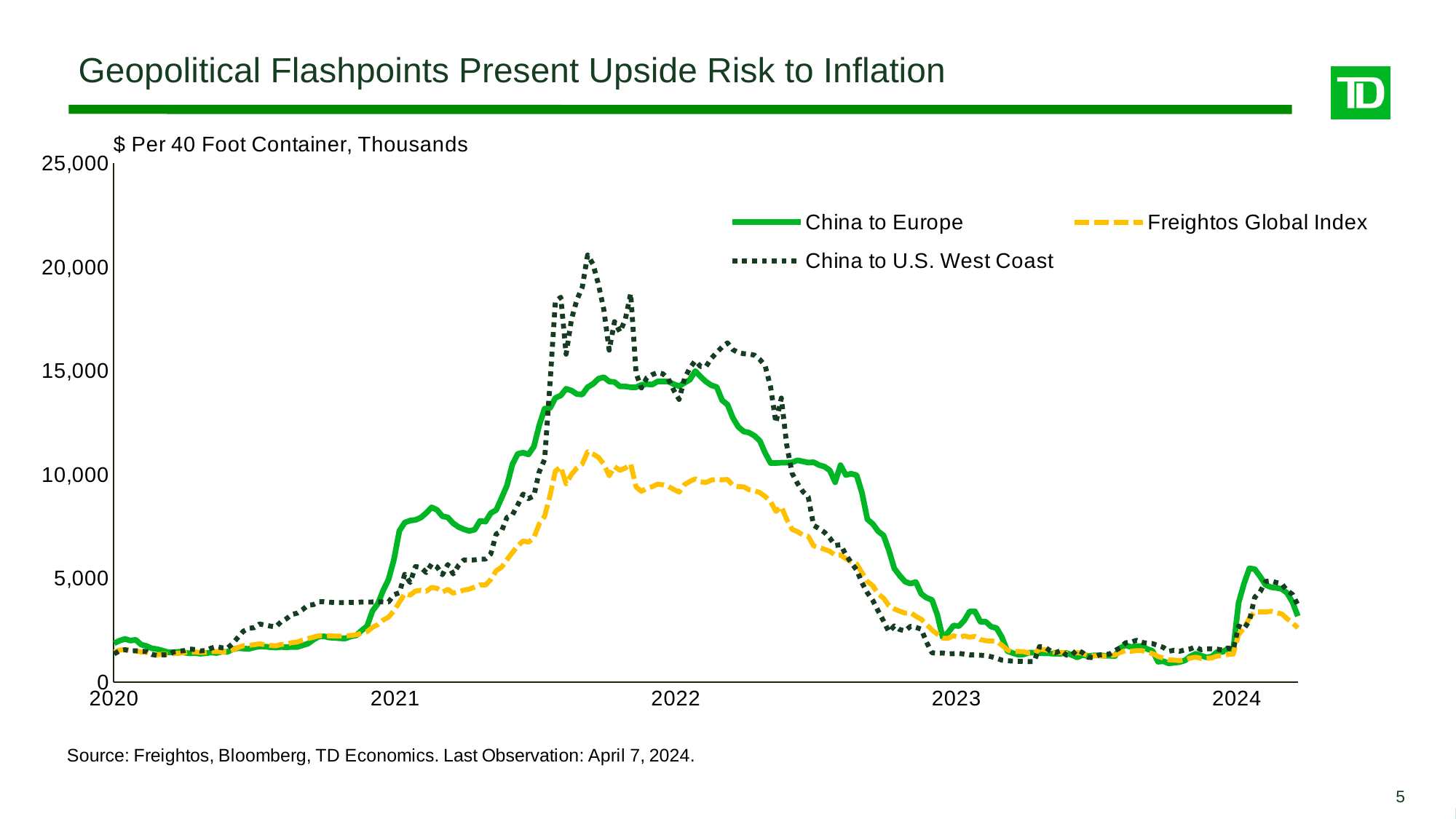

Geopolitical Flashpoints Present Upside Risk to Inflation

### Chart

| Category | China to Europe | Freightos Global Index | China to U.S. West Coast |
|---|---|---|---|
| 43835 | 1888.0 | 1462.0 | 1371.0 |
| 43842 | 2010.0 | 1555.0 | 1520.0 |
| 43849 | 2095.0 | 1581.0 | 1573.0 |
| 43856 | 2014.0 | 1549.0 | 1515.0 |
| 43863 | 2051.0 | 1514.0 | 1519.0 |
| 43870 | 1822.0 | 1468.0 | 1507.0 |
| 43877 | 1752.0 | 1443.0 | 1486.0 |
| 43884 | 1638.0 | 1350.0 | 1344.0 |
| 43891 | 1600.0 | 1331.0 | 1300.0 |
| 43898 | 1532.0 | 1358.0 | 1331.0 |
| 43905 | 1453.0 | 1344.0 | 1324.0 |
| 43912 | 1448.0 | 1377.0 | 1460.0 |
| 43919 | 1478.0 | 1400.0 | 1502.0 |
| 43926 | 1437.0 | 1433.0 | 1530.0 |
| 43933 | 1399.0 | 1473.0 | 1607.0 |
| 43940 | 1412.0 | 1467.0 | 1584.0 |
| 43947 | 1381.0 | 1439.0 | 1515.0 |
| 43954 | 1406.0 | 1451.0 | 1535.0 |
| 43961 | 1441.0 | 1487.0 | 1645.0 |
| 43968 | 1415.0 | 1487.0 | 1723.0 |
| 43975 | 1475.0 | 1471.0 | 1669.0 |
| 43982 | 1470.0 | 1459.0 | 1638.0 |
| 43989 | 1584.0 | 1556.0 | 1866.0 |
| 43996 | 1650.0 | 1674.0 | 2167.0 |
| 44003 | 1630.0 | 1768.0 | 2464.0 |
| 44010 | 1614.0 | 1785.0 | 2604.0 |
| 44017 | 1680.0 | 1812.0 | 2634.0 |
| 44024 | 1732.0 | 1859.0 | 2811.0 |
| 44031 | 1724.0 | 1816.0 | 2763.0 |
| 44038 | 1697.0 | 1779.0 | 2711.0 |
| 44045 | 1679.0 | 1762.0 | 2672.0 |
| 44052 | 1704.0 | 1828.0 | 2912.0 |
| 44059 | 1695.0 | 1848.0 | 3064.0 |
| 44066 | 1705.0 | 1913.0 | 3270.0 |
| 44073 | 1705.0 | 1946.0 | 3335.0 |
| 44080 | 1781.0 | 2032.0 | 3500.0 |
| 44087 | 1867.0 | 2112.0 | 3716.0 |
| 44094 | 2052.0 | 2174.0 | 3744.0 |
| 44101 | 2205.0 | 2247.0 | 3884.0 |
| 44108 | 2218.0 | 2250.0 | 3887.0 |
| 44115 | 2160.0 | 2242.0 | 3863.0 |
| 44122 | 2146.0 | 2232.0 | 3847.0 |
| 44129 | 2121.0 | 2230.0 | 3844.0 |
| 44136 | 2119.0 | 2231.0 | 3843.0 |
| 44143 | 2214.0 | 2264.0 | 3852.0 |
| 44150 | 2265.0 | 2291.0 | 3846.0 |
| 44157 | 2504.0 | 2375.0 | 3874.0 |
| 44164 | 2706.0 | 2443.0 | 3870.0 |
| 44171 | 3443.0 | 2652.0 | 3874.0 |
| 44178 | 3787.0 | 2782.0 | 3878.0 |
| 44185 | 4434.0 | 3004.0 | 3879.0 |
| 44192 | 4961.0 | 3143.0 | 3876.0 |
| 44199 | 5923.0 | 3452.0 | 4222.0 |
| 44206 | 7294.0 | 3854.0 | 4317.0 |
| 44213 | 7701.0 | 4277.0 | 5205.0 |
| 44220 | 7793.0 | 4204.0 | 4810.0 |
| 44227 | 7827.0 | 4398.0 | 5581.0 |
| 44234 | 7939.0 | 4438.0 | 5532.0 |
| 44241 | 8159.0 | 4386.0 | 5291.0 |
| 44248 | 8430.0 | 4578.0 | 5705.0 |
| 44255 | 8308.0 | 4530.0 | 5563.0 |
| 44262 | 8004.0 | 4347.0 | 5185.0 |
| 44269 | 7946.0 | 4481.0 | 5680.0 |
| 44276 | 7665.0 | 4300.0 | 5224.0 |
| 44283 | 7485.0 | 4367.0 | 5637.0 |
| 44290 | 7373.0 | 4442.0 | 5898.0 |
| 44297 | 7294.0 | 4495.0 | 5893.0 |
| 44304 | 7354.0 | 4591.0 | 5900.0 |
| 44311 | 7779.0 | 4702.0 | 5939.0 |
| 44318 | 7740.0 | 4686.0 | 5939.0 |
| 44325 | 8151.0 | 4957.0 | 6186.0 |
| 44332 | 8303.0 | 5379.0 | 7148.0 |
| 44339 | 8880.0 | 5545.0 | 7285.0 |
| 44346 | 9478.0 | 5908.0 | 7947.0 |
| 44353 | 10492.0 | 6251.0 | 8062.0 |
| 44360 | 11006.0 | 6576.0 | 8545.0 |
| 44367 | 11068.0 | 6811.0 | 9070.0 |
| 44374 | 10979.0 | 6753.0 | 8852.0 |
| 44381 | 11359.0 | 6970.0 | 8981.0 |
| 44388 | 12377.0 | 7629.0 | 10140.0 |
| 44395 | 13188.0 | 7998.0 | 10737.0 |
| 44402 | 13208.0 | 8999.0 | 14402.0 |
| 44409 | 13706.0 | 10176.0 | 18346.0 |
| 44416 | 13819.0 | 10380.0 | 18555.0 |
| 44423 | 14146.0 | 9568.0 | 15809.0 |
| 44430 | 14057.0 | 10024.0 | 17507.0 |
| 44437 | 13889.0 | 10323.0 | 18425.0 |
| 44444 | 13869.0 | 10519.0 | 19040.0 |
| 44451 | 14221.0 | 11109.0 | 20586.0 |
| 44458 | 14378.0 | 10996.0 | 20143.0 |
| 44465 | 14626.0 | 10839.0 | 19175.0 |
| 44472 | 14703.0 | 10517.0 | 17970.0 |
| 44479 | 14493.0 | 9949.0 | 16004.0 |
| 44486 | 14469.0 | 10396.0 | 17377.0 |
| 44493 | 14255.0 | 10215.0 | 16884.0 |
| 44500 | 14255.0 | 10321.0 | 17478.0 |
| 44507 | 14219.0 | 10525.0 | 18730.0 |
| 44514 | 14219.0 | 9411.0 | 14885.0 |
| 44521 | 14335.0 | 9202.0 | 14185.0 |
| 44528 | 14368.0 | 9351.0 | 14677.0 |
| 44535 | 14345.0 | 9425.0 | 14825.0 |
| 44542 | 14498.0 | 9550.0 | 14924.0 |
| 44549 | 14496.0 | 9513.0 | 14862.0 |
| 44556 | 14495.0 | 9437.0 | 14616.0 |
| 44563 | 14365.0 | 9293.0 | 14070.0 |
| 44570 | 14269.0 | 9167.0 | 13633.0 |
| 44577 | 14432.0 | 9526.0 | 14637.0 |
| 44584 | 14578.0 | 9680.0 | 15145.0 |
| 44591 | 14999.0 | 9806.0 | 15485.0 |
| 44598 | 14728.0 | 9660.0 | 15218.0 |
| 44605 | 14483.0 | 9628.0 | 15218.0 |
| 44612 | 14312.0 | 9745.0 | 15615.0 |
| 44619 | 14225.0 | 9789.0 | 15898.0 |
| 44626 | 13585.0 | 9757.0 | 16155.0 |
| 44633 | 13382.0 | 9777.0 | 16353.0 |
| 44640 | 12739.0 | 9488.0 | 16024.0 |
| 44647 | 12314.0 | 9430.0 | 15889.0 |
| 44654 | 12086.0 | 9416.0 | 15834.0 |
| 44661 | 12031.0 | 9280.0 | 15817.0 |
| 44668 | 11882.0 | 9232.0 | 15764.0 |
| 44675 | 11638.0 | 9142.0 | 15552.0 |
| 44682 | 11050.0 | 8955.0 | 15255.0 |
| 44689 | 10565.0 | 8710.0 | 14226.0 |
| 44696 | 10565.0 | 8236.0 | 12512.0 |
| 44703 | 10583.0 | 8466.0 | 13698.0 |
| 44710 | 10583.0 | 7851.0 | 11440.0 |
| 44717 | 10599.0 | 7370.0 | 10076.0 |
| 44724 | 10697.0 | 7261.0 | 9585.0 |
| 44731 | 10643.0 | 7098.0 | 9195.0 |
| 44738 | 10587.0 | 7032.0 | 8934.0 |
| 44745 | 10604.0 | 6577.0 | 7568.0 |
| 44752 | 10471.0 | 6495.0 | 7409.0 |
| 44759 | 10393.0 | 6414.0 | 7234.0 |
| 44766 | 10219.0 | 6319.0 | 6957.0 |
| 44773 | 9641.0 | 6120.0 | 6593.0 |
| 44780 | 10463.0 | 6139.0 | 6632.0 |
| 44787 | 9986.0 | 5956.0 | 6149.0 |
| 44794 | 10051.0 | 5820.0 | 5759.0 |
| 44801 | 9979.0 | 5703.0 | 5419.0 |
| 44808 | 9128.0 | 5286.0 | 4797.0 |
| 44815 | 7854.0 | 4862.0 | 4314.0 |
| 44822 | 7632.0 | 4653.0 | 3942.0 |
| 44829 | 7278.0 | 4262.0 | 3441.0 |
| 44836 | 7079.0 | 4060.0 | 2951.0 |
| 44843 | 6361.0 | 3699.0 | 2435.0 |
| 44850 | 5484.0 | 3540.0 | 2720.0 |
| 44857 | 5148.0 | 3429.0 | 2546.0 |
| 44864 | 4853.0 | 3340.0 | 2479.0 |
| 44871 | 4755.0 | 3364.0 | 2702.0 |
| 44878 | 4837.0 | 3185.0 | 2652.0 |
| 44885 | 4267.0 | 3040.0 | 2563.0 |
| 44892 | 4074.0 | 2786.0 | 1935.0 |
| 44899 | 3974.0 | 2528.0 | 1426.0 |
| 44906 | 3259.0 | 2325.0 | 1403.0 |
| 44913 | 2168.0 | 2127.0 | 1415.0 |
| 44920 | 2405.0 | 2126.0 | 1377.0 |
| 44927 | 2741.0 | 2246.0 | 1382.0 |
| 44934 | 2712.0 | 2168.0 | 1396.0 |
| 44941 | 2978.0 | 2238.0 | 1361.0 |
| 44948 | 3420.0 | 2178.0 | 1323.0 |
| 44955 | 3420.0 | 2214.0 | 1325.0 |
| 44962 | 2920.0 | 2062.0 | 1307.0 |
| 44969 | 2920.0 | 2005.0 | 1295.0 |
| 44976 | 2682.0 | 1991.0 | 1238.0 |
| 44983 | 2617.0 | 1984.0 | 1164.0 |
| 44990 | 2179.0 | 1790.0 | 1071.0 |
| 44997 | 1515.0 | 1568.0 | 1040.0 |
| 45004 | 1414.0 | 1463.0 | 1028.0 |
| 45011 | 1335.0 | 1492.0 | 1016.0 |
| 45018 | 1344.0 | 1481.0 | 1006.0 |
| 45025 | 1427.0 | 1416.0 | 1000.0 |
| 45032 | 1429.0 | 1406.0 | 1008.0 |
| 45039 | 1410.0 | 1599.0 | 1725.0 |
| 45046 | 1399.0 | 1576.0 | 1697.0 |
| 45053 | 1392.0 | 1497.0 | 1516.0 |
| 45060 | 1379.0 | 1437.0 | 1430.0 |
| 45067 | 1385.0 | 1446.0 | 1540.0 |
| 45074 | 1420.0 | 1407.0 | 1309.0 |
| 45081 | 1319.0 | 1380.0 | 1324.0 |
| 45088 | 1201.0 | 1441.0 | 1569.0 |
| 45095 | 1325.0 | 1399.0 | 1427.0 |
| 45102 | 1266.0 | 1297.0 | 1209.0 |
| 45109 | 1297.0 | 1277.0 | 1192.0 |
| 45116 | 1300.0 | 1290.0 | 1319.0 |
| 45123 | 1286.0 | 1270.0 | 1343.0 |
| 45130 | 1285.0 | 1290.0 | 1366.0 |
| 45137 | 1264.0 | 1323.0 | 1527.0 |
| 45144 | 1655.0 | 1442.0 | 1672.0 |
| 45151 | 1789.0 | 1533.0 | 1908.0 |
| 45158 | 1708.0 | 1501.0 | 1936.0 |
| 45165 | 1747.0 | 1530.0 | 2029.0 |
| 45172 | 1744.0 | 1527.0 | 1927.0 |
| 45179 | 1608.0 | 1455.0 | 1887.0 |
| 45186 | 1517.0 | 1389.0 | 1866.0 |
| 45193 | 996.0 | 1251.0 | 1778.0 |
| 45200 | 1020.0 | 1176.0 | 1687.0 |
| 45207 | 917.0 | 1089.0 | 1499.0 |
| 45214 | 946.0 | 1073.0 | 1548.0 |
| 45221 | 978.0 | 1048.0 | 1499.0 |
| 45228 | 1056.0 | 1095.0 | 1564.0 |
| 45235 | 1249.0 | 1167.0 | 1609.0 |
| 45242 | 1381.0 | 1217.0 | 1711.0 |
| 45249 | 1291.0 | 1157.0 | 1573.0 |
| 45256 | 1211.0 | 1156.0 | 1613.0 |
| 45263 | 1243.0 | 1179.0 | 1620.0 |
| 45270 | 1466.0 | 1270.0 | 1603.0 |
| 45277 | 1467.0 | 1281.0 | 1556.0 |
| 45284 | 1621.0 | 1346.0 | 1659.0 |
| 45291 | 1605.0 | 1365.0 | 1575.0 |
| 45298 | 3835.0 | 2307.0 | 2713.0 |
| 45305 | 4757.0 | 2613.0 | 2588.0 |
| 45312 | 5492.0 | 3094.0 | 2966.0 |
| 45319 | 5456.0 | 3411.0 | 4099.0 |
| 45326 | 5097.0 | 3393.0 | 4367.0 |
| 45333 | 4697.0 | 3393.0 | 4860.0 |
| 45340 | 4587.0 | 3423.0 | 4889.0 |
| 45347 | 4553.0 | 3351.0 | 4809.0 |
| 45354 | 4501.0 | 3300.0 | 4754.0 |
| 45361 | 4313.0 | 3070.0 | 4419.0 |
| 45368 | 3871.0 | 2868.0 | 4244.0 |
| 45375 | 3189.0 | 2624.0 | 3728.0 |
5